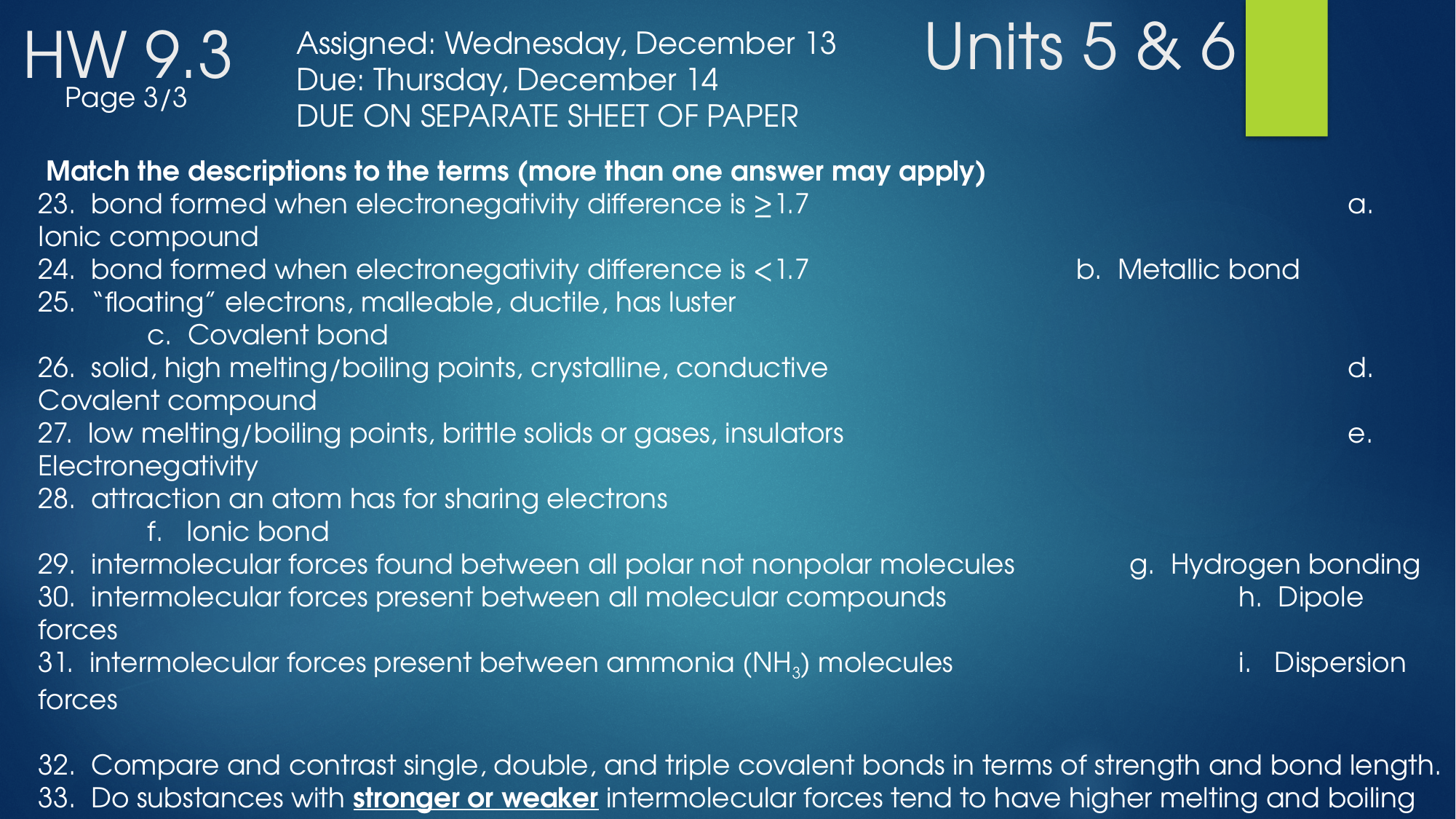

Units 5 & 6
# HW 9.3
Assigned: Wednesday, December 13
Due: Thursday, December 14
DUE ON SEPARATE SHEET OF PAPER
Page 3/3
 Match the descriptions to the terms (more than one answer may apply)
23.  bond formed when electronegativity difference is ≥1.7					a.  Ionic compound
24.  bond formed when electronegativity difference is <1.7                                   b.  Metallic bond
25.  “floating” electrons, malleable, ductile, has luster							c.  Covalent bond
26.  solid, high melting/boiling points, crystalline, conductive					d.  Covalent compound
27.  low melting/boiling points, brittle solids or gases, insulators					e.  Electronegativity
28.  attraction an atom has for sharing electrons								f.   Ionic bond
29.  intermolecular forces found between all polar not nonpolar molecules  	g.  Hydrogen bonding
30.  intermolecular forces present between all molecular compounds			h.  Dipole forces
31.  intermolecular forces present between ammonia (NH3) molecules			i.   Dispersion forces

32.  Compare and contrast single, double, and triple covalent bonds in terms of strength and bond length.
33.  Do substances with stronger or weaker intermolecular forces tend to have higher melting and boiling points?

For each of the following: 	a.  CH4		b.  H2O		c.  CO2		d.  NH3
(1) Draw the Lewis dot diagram (Lewis Structure)		(2) State the shape
(3) Determine the overall polarity of the molecule  	(4) State the intermolecular forces exhibited